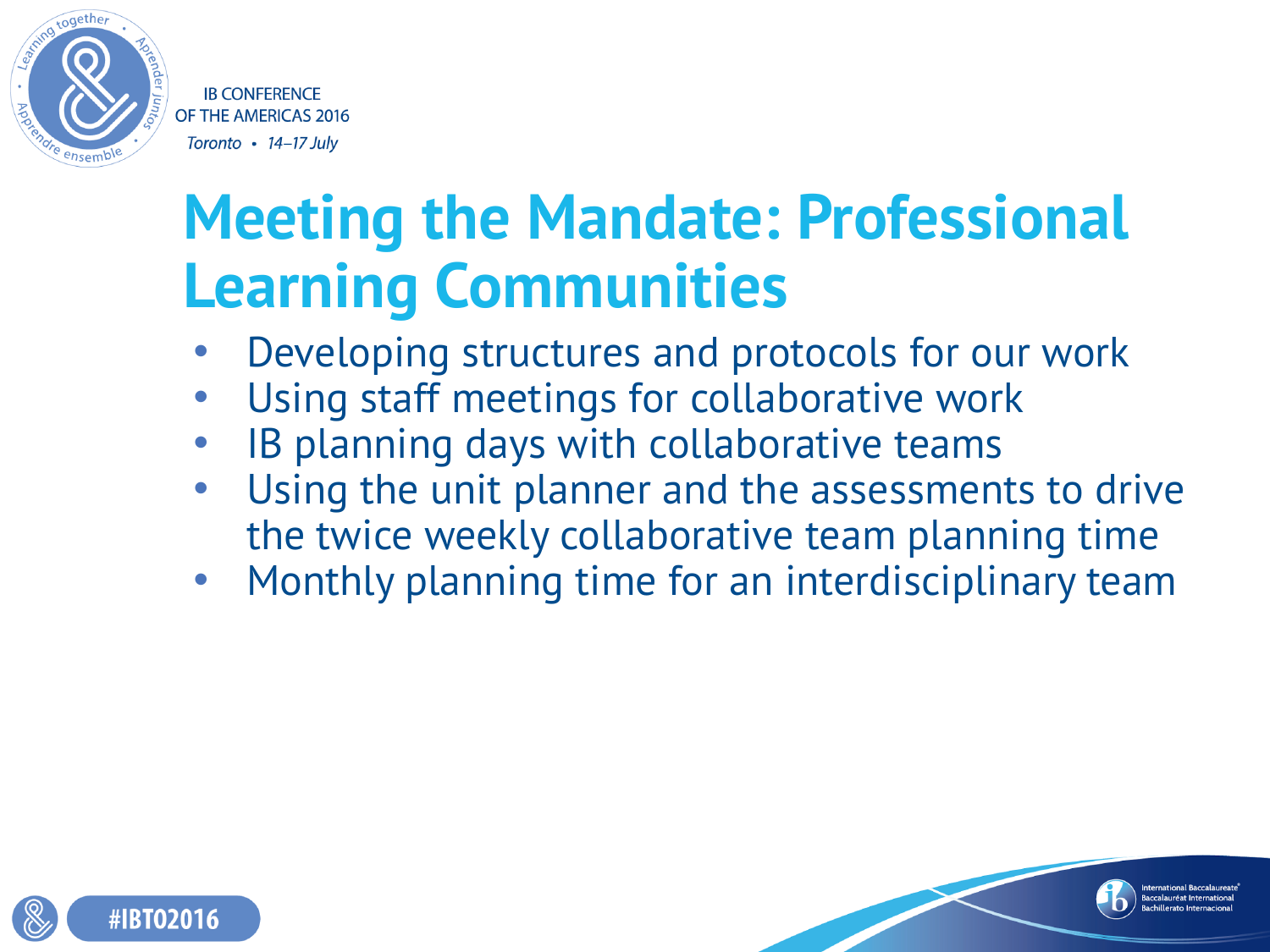

# Meeting the Mandate: Professional Learning Communities
Developing structures and protocols for our work
Using staff meetings for collaborative work
IB planning days with collaborative teams
Using the unit planner and the assessments to drive the twice weekly collaborative team planning time
Monthly planning time for an interdisciplinary team